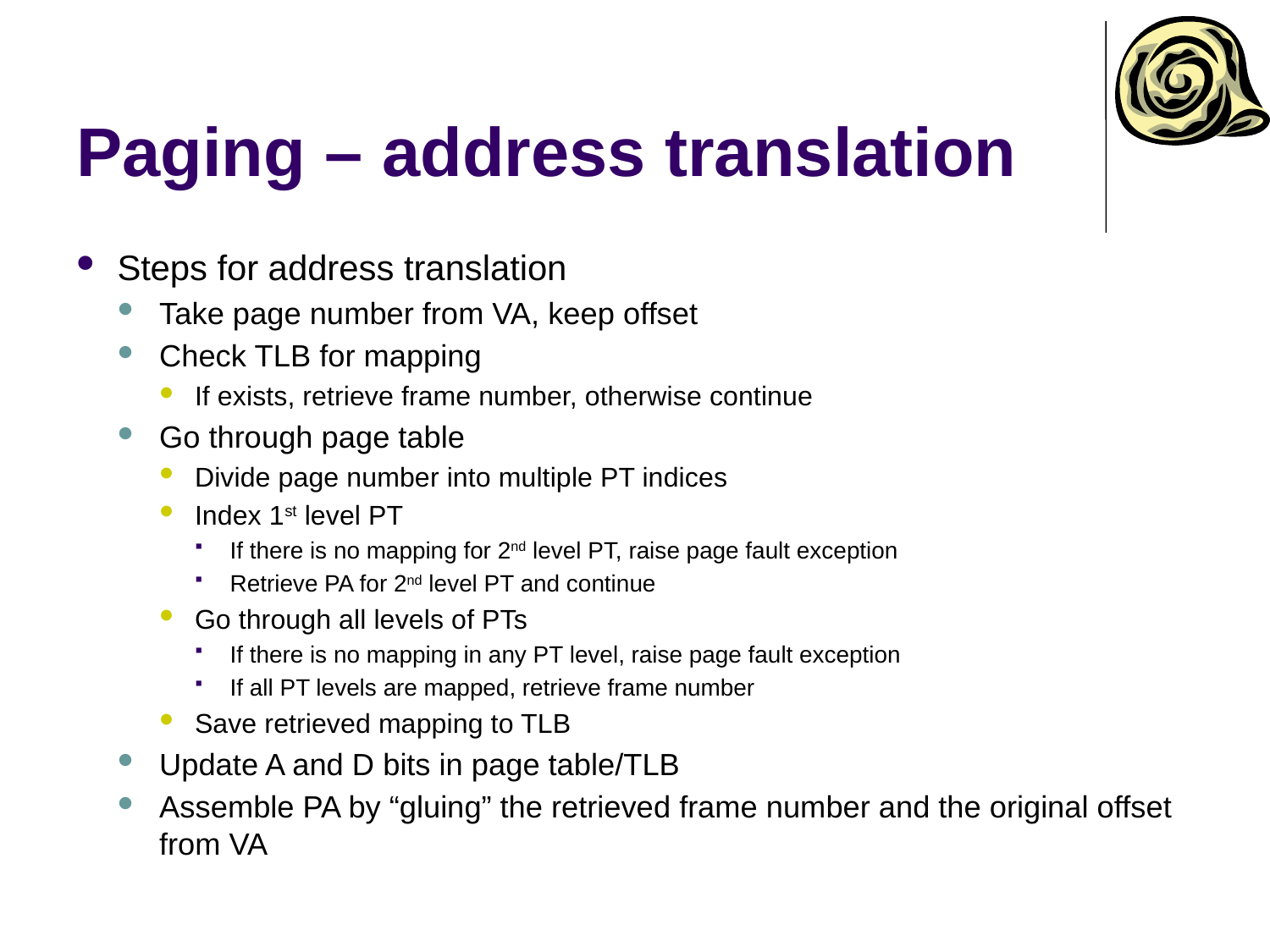

# Paging – address translation
Steps for address translation
Take page number from VA, keep offset
Check TLB for mapping
If exists, retrieve frame number, otherwise continue
Go through page table
Divide page number into multiple PT indices
Index 1st level PT
If there is no mapping for 2nd level PT, raise page fault exception
Retrieve PA for 2nd level PT and continue
Go through all levels of PTs
If there is no mapping in any PT level, raise page fault exception
If all PT levels are mapped, retrieve frame number
Save retrieved mapping to TLB
Update A and D bits in page table/TLB
Assemble PA by “gluing” the retrieved frame number and the original offset from VA